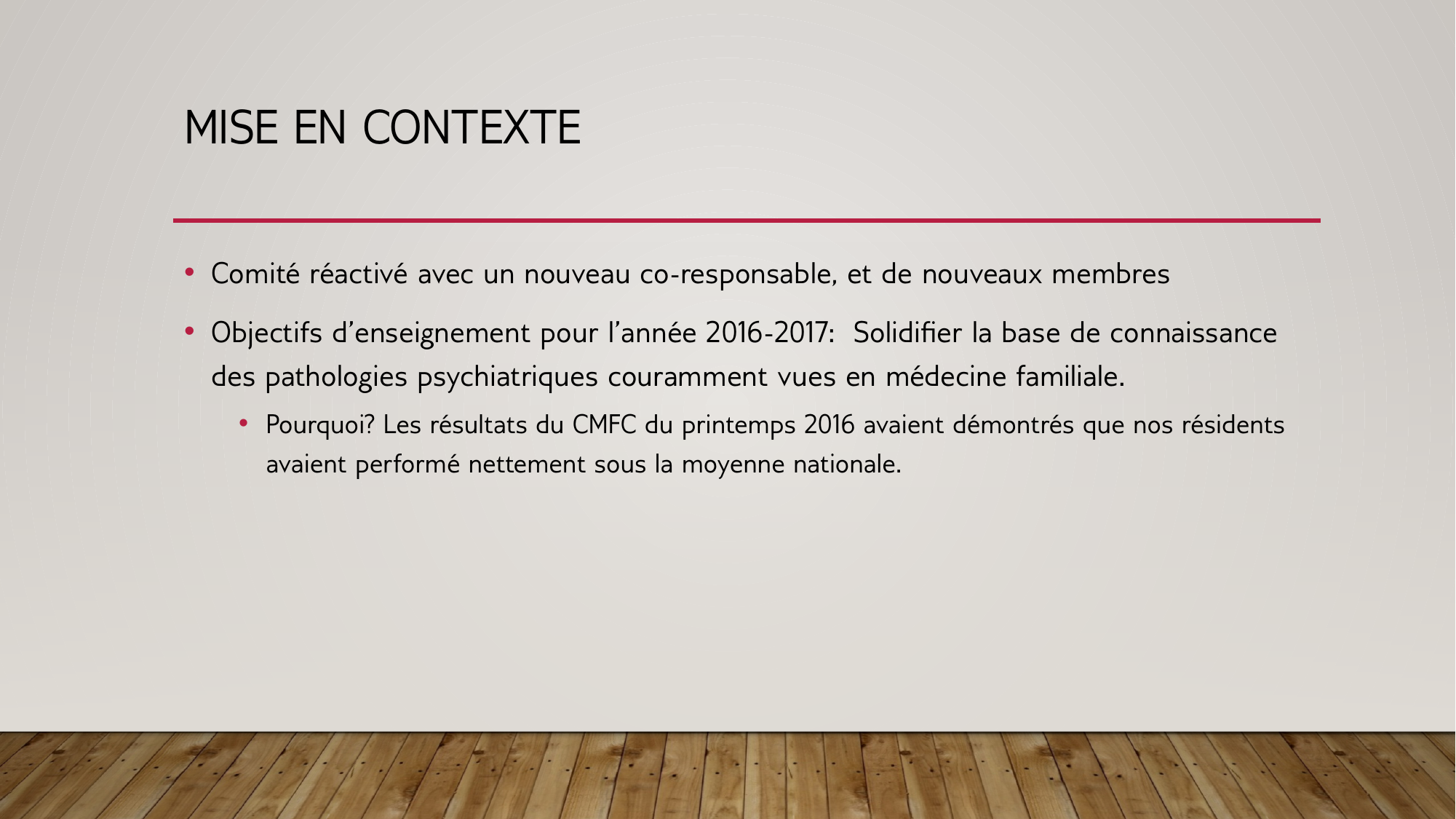

# Mise En contexte
Comité réactivé avec un nouveau co-responsable, et de nouveaux membres
Objectifs d’enseignement pour l’année 2016-2017:  Solidifier la base de connaissance des pathologies psychiatriques couramment vues en médecine familiale.
Pourquoi? Les résultats du CMFC du printemps 2016 avaient démontrés que nos résidents avaient performé nettement sous la moyenne nationale.